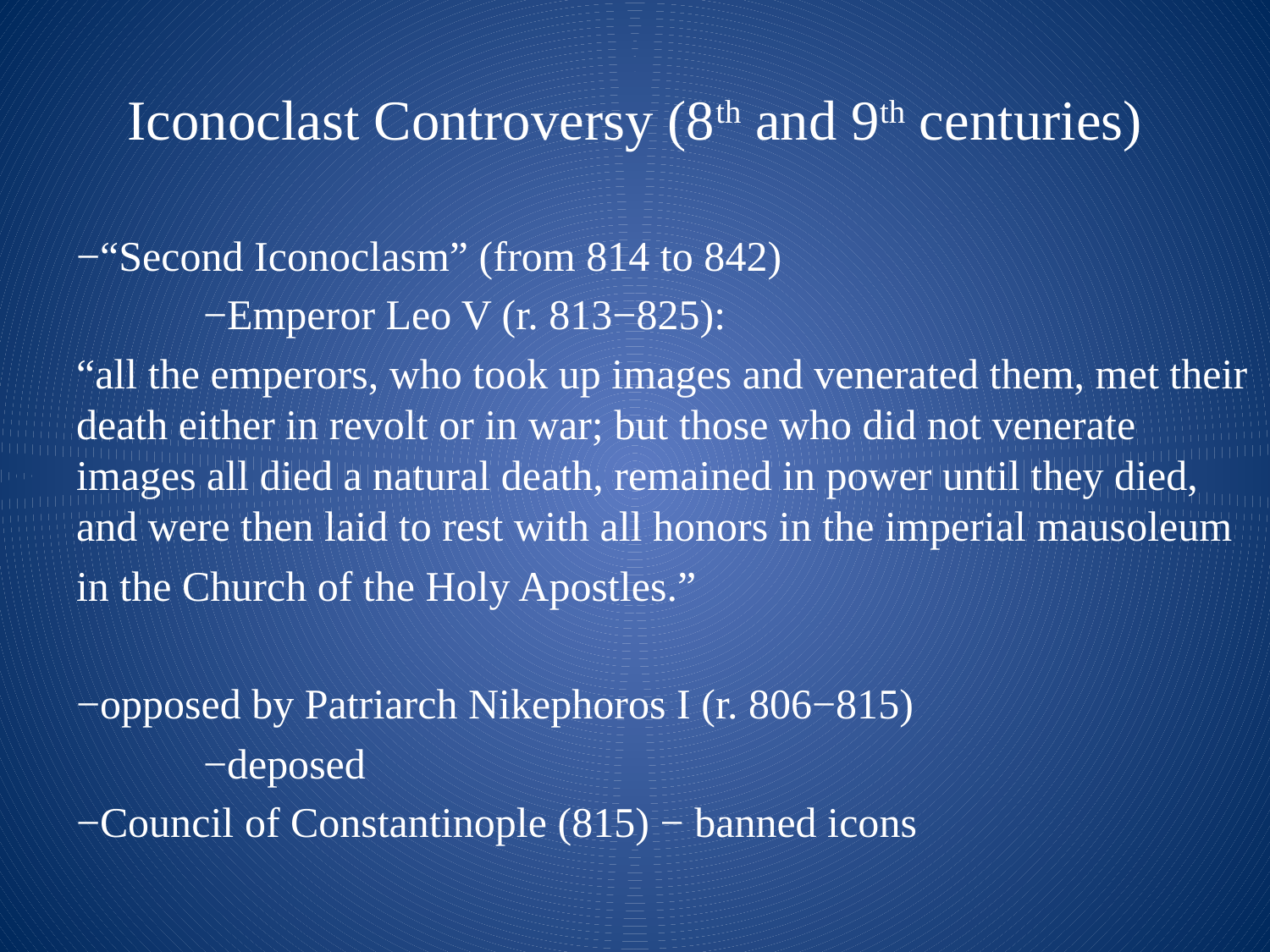

# Iconoclast Controversy (8th and 9th centuries)
−“Second Iconoclasm” (from 814 to 842)
	−Emperor Leo V (r. 813−825):
“all the emperors, who took up images and venerated them, met their death either in revolt or in war; but those who did not venerate images all died a natural death, remained in power until they died, and were then laid to rest with all honors in the imperial mausoleum
in the Church of the Holy Apostles.”

−opposed by Patriarch Nikephoros I (r. 806−815)
	−deposed
−Council of Constantinople (815) − banned icons